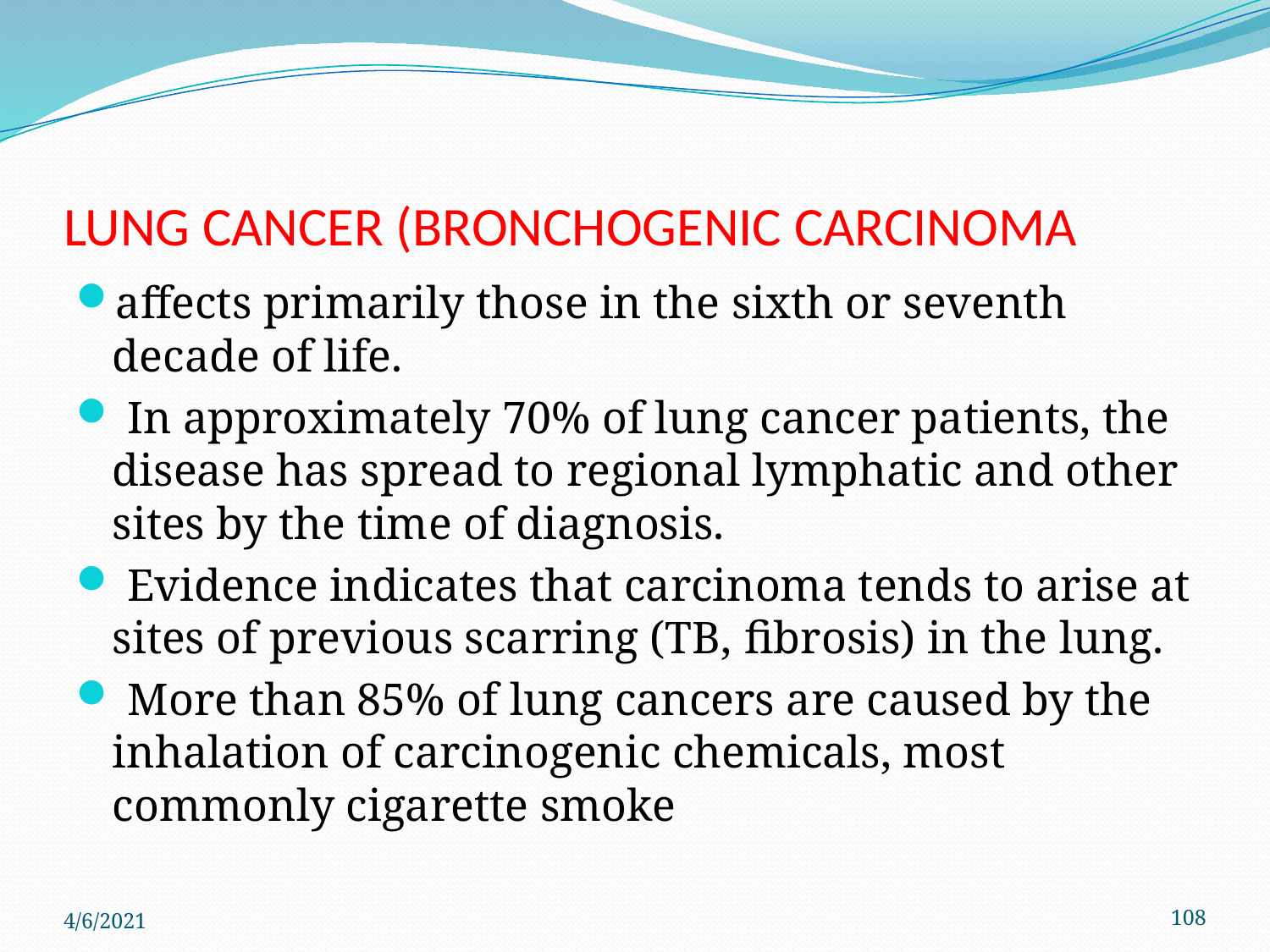

# LUNG CANCER (BRONCHOGENIC CARCINOMA
affects primarily those in the sixth or seventh decade of life.
 In approximately 70% of lung cancer patients, the disease has spread to regional lymphatic and other sites by the time of diagnosis.
 Evidence indicates that carcinoma tends to arise at sites of previous scarring (TB, ﬁbrosis) in the lung.
 More than 85% of lung cancers are caused by the inhalation of carcinogenic chemicals, most commonly cigarette smoke
4/6/2021
108